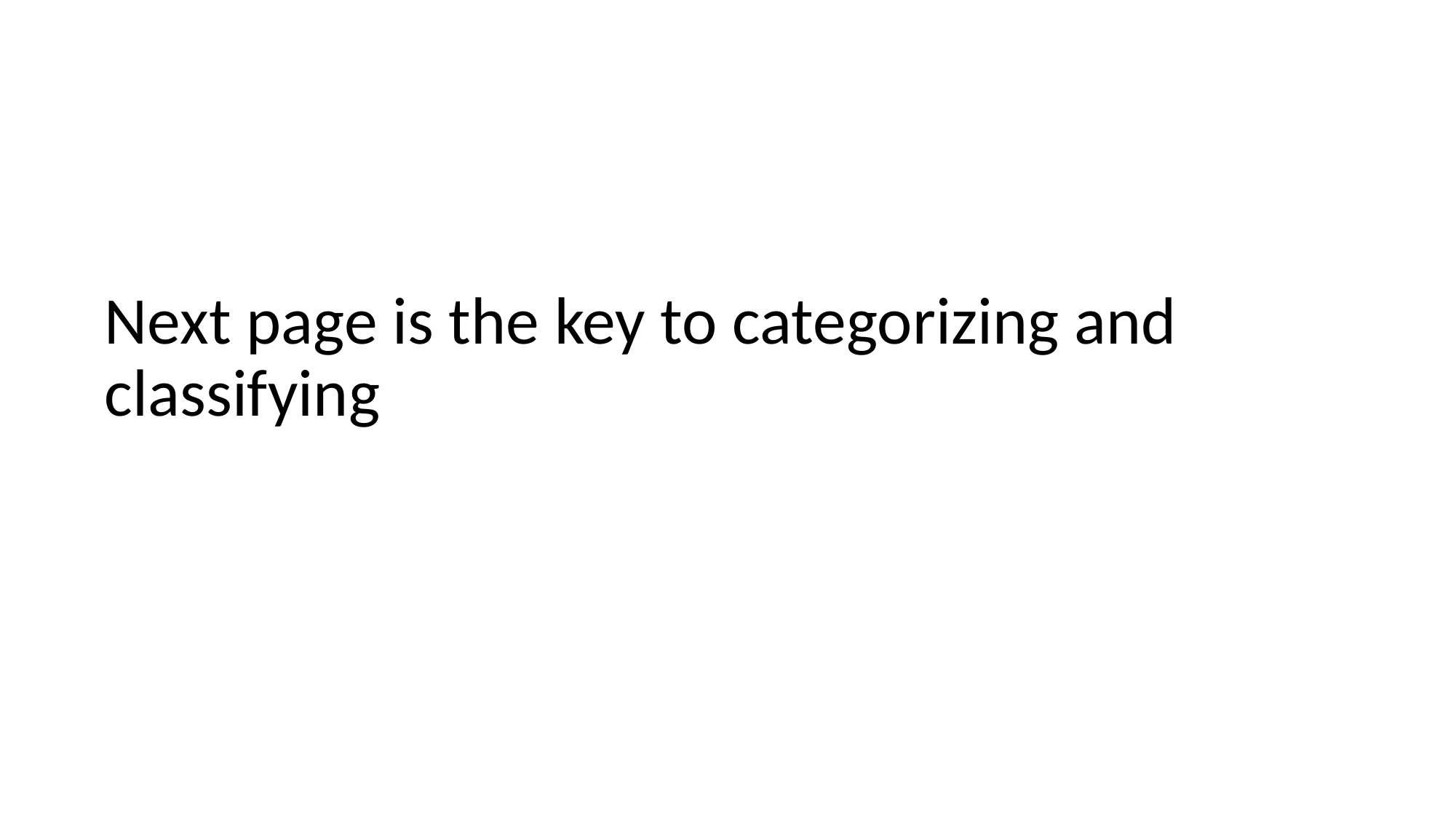

# Next page is the key to categorizing and classifying